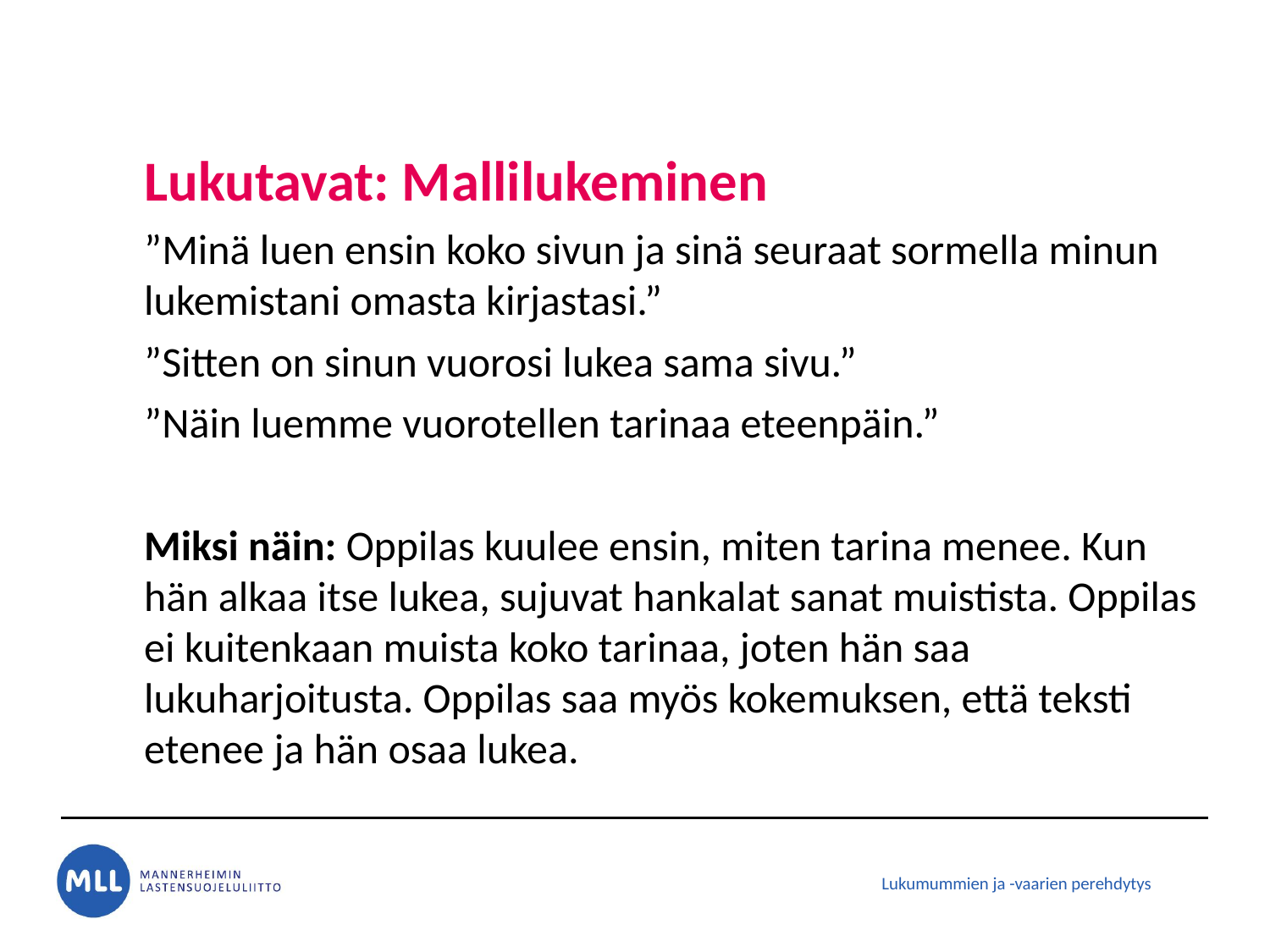

# Lukutavat: Mallilukeminen
”Minä luen ensin koko sivun ja sinä seuraat sormella minun lukemistani omasta kirjastasi.”
”Sitten on sinun vuorosi lukea sama sivu.”
”Näin luemme vuorotellen tarinaa eteenpäin.”

Miksi näin: Oppilas kuulee ensin, miten tarina menee. Kun hän alkaa itse lukea, sujuvat hankalat sanat muistista. Oppilas ei kuitenkaan muista koko tarinaa, joten hän saa lukuharjoitusta. Oppilas saa myös kokemuksen, että teksti etenee ja hän osaa lukea.

Lukumummien ja -vaarien perehdytys